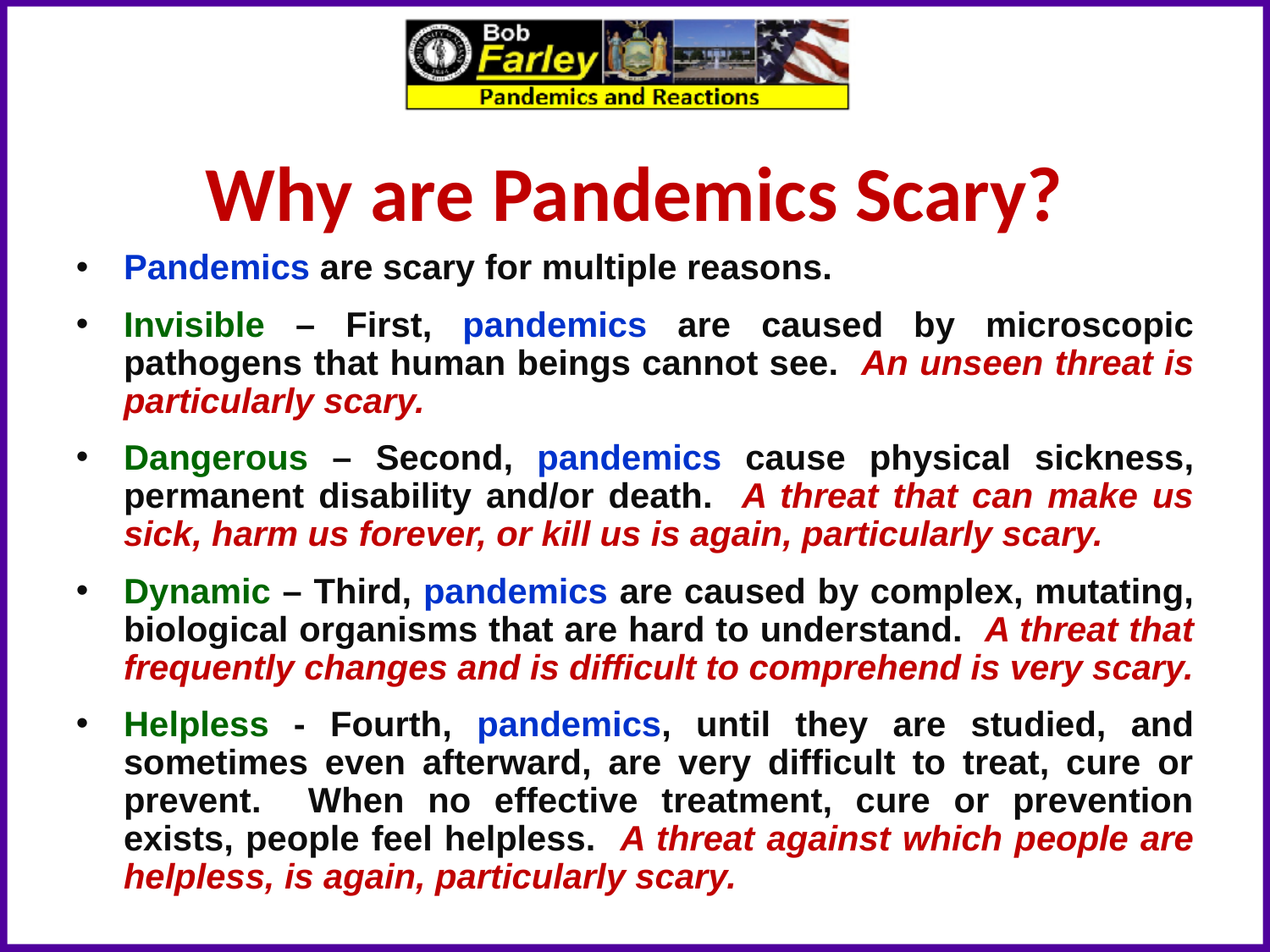

# Why are Pandemics Scary?
Pandemics are scary for multiple reasons.

Invisible – First, pandemics are caused by microscopic pathogens that human beings cannot see.  An unseen threat is particularly scary.

Dangerous – Second, pandemics cause physical sickness, permanent disability and/or death.  A threat that can make us sick, harm us forever, or kill us is again, particularly scary.

Dynamic – Third, pandemics are caused by complex, mutating, biological organisms that are hard to understand.  A threat that frequently changes and is difficult to comprehend is very scary.

Helpless - Fourth, pandemics, until they are studied, and sometimes even afterward, are very difficult to treat, cure or prevent.  When no effective treatment, cure or prevention exists, people feel helpless.  A threat against which people are helpless, is again, particularly scary.